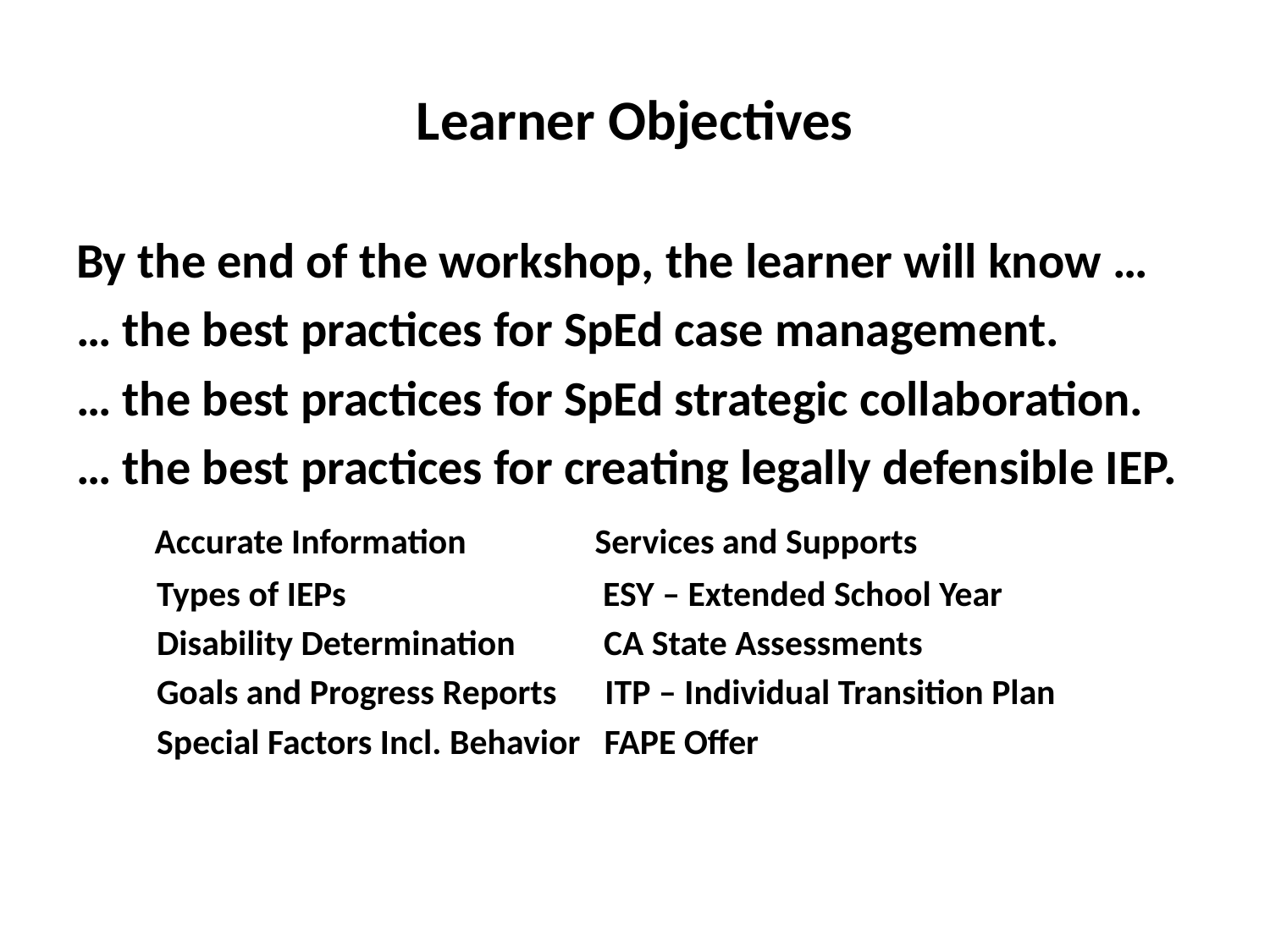

# Learner Objectives
By the end of the workshop, the learner will know …
… the best practices for SpEd case management.
… the best practices for SpEd strategic collaboration.
… the best practices for creating legally defensible IEP.
       Accurate Information                Services and Supports
          Types of IEPs                                ESY – Extended School Year
          Disability Determination           CA State Assessments
          Goals and Progress Reports      ITP – Individual Transition Plan
          Special Factors Incl. Behavior   FAPE Offer